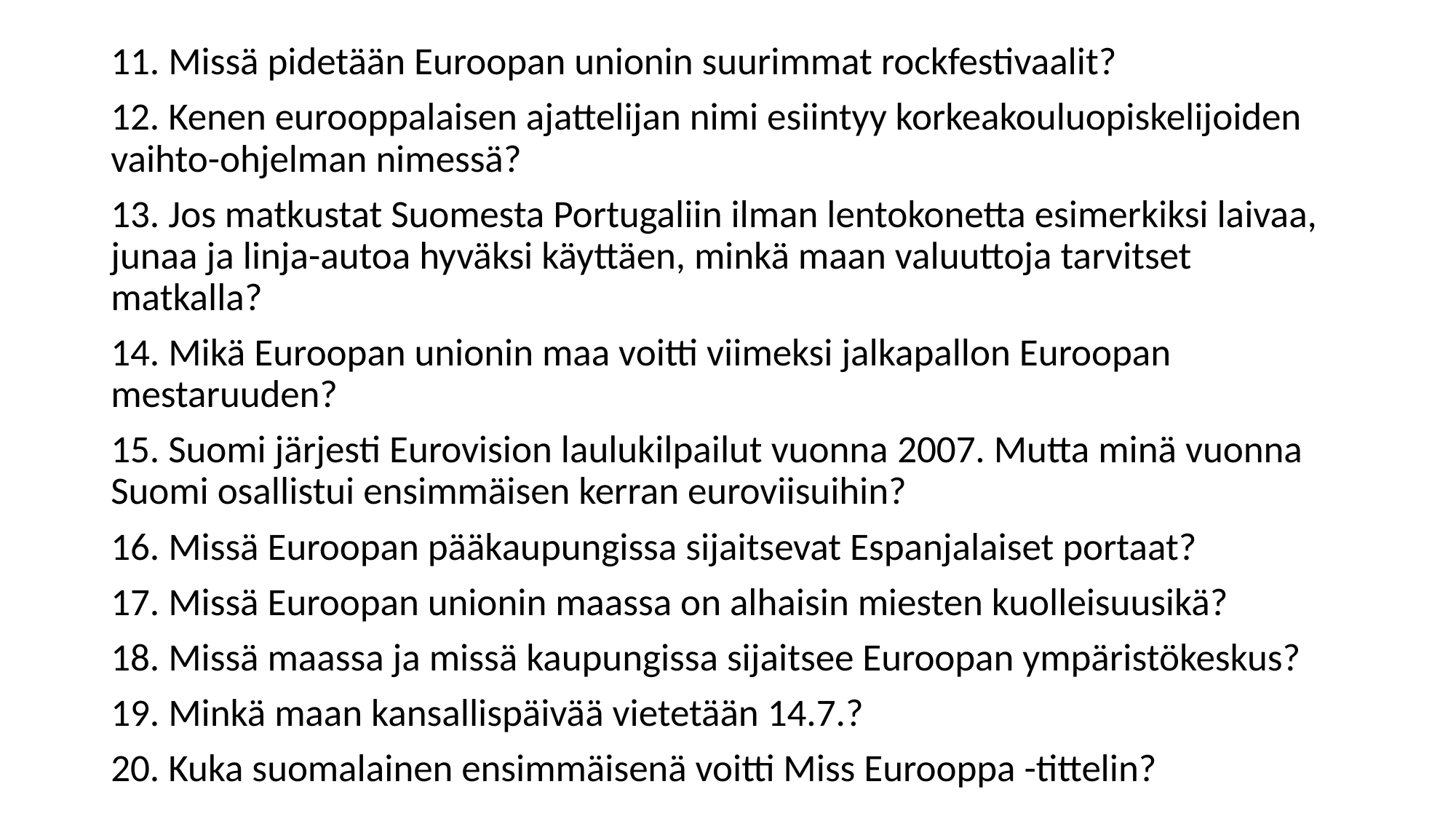

11. Missä pidetään Euroopan unionin suurimmat rockfestivaalit?
12. Kenen eurooppalaisen ajattelijan nimi esiintyy korkeakouluopiskelijoiden vaihto-ohjelman nimessä?
13. Jos matkustat Suomesta Portugaliin ilman lentokonetta esimerkiksi laivaa, junaa ja linja-autoa hyväksi käyttäen, minkä maan valuuttoja tarvitset matkalla?
14. Mikä Euroopan unionin maa voitti viimeksi jalkapallon Euroopan mestaruuden?
15. Suomi järjesti Eurovision laulukilpailut vuonna 2007. Mutta minä vuonna Suomi osallistui ensimmäisen kerran euroviisuihin?
16. Missä Euroopan pääkaupungissa sijaitsevat Espanjalaiset portaat?
17. Missä Euroopan unionin maassa on alhaisin miesten kuolleisuusikä?
18. Missä maassa ja missä kaupungissa sijaitsee Euroopan ympäristökeskus?
19. Minkä maan kansallispäivää vietetään 14.7.?
20. Kuka suomalainen ensimmäisenä voitti Miss Eurooppa -tittelin?